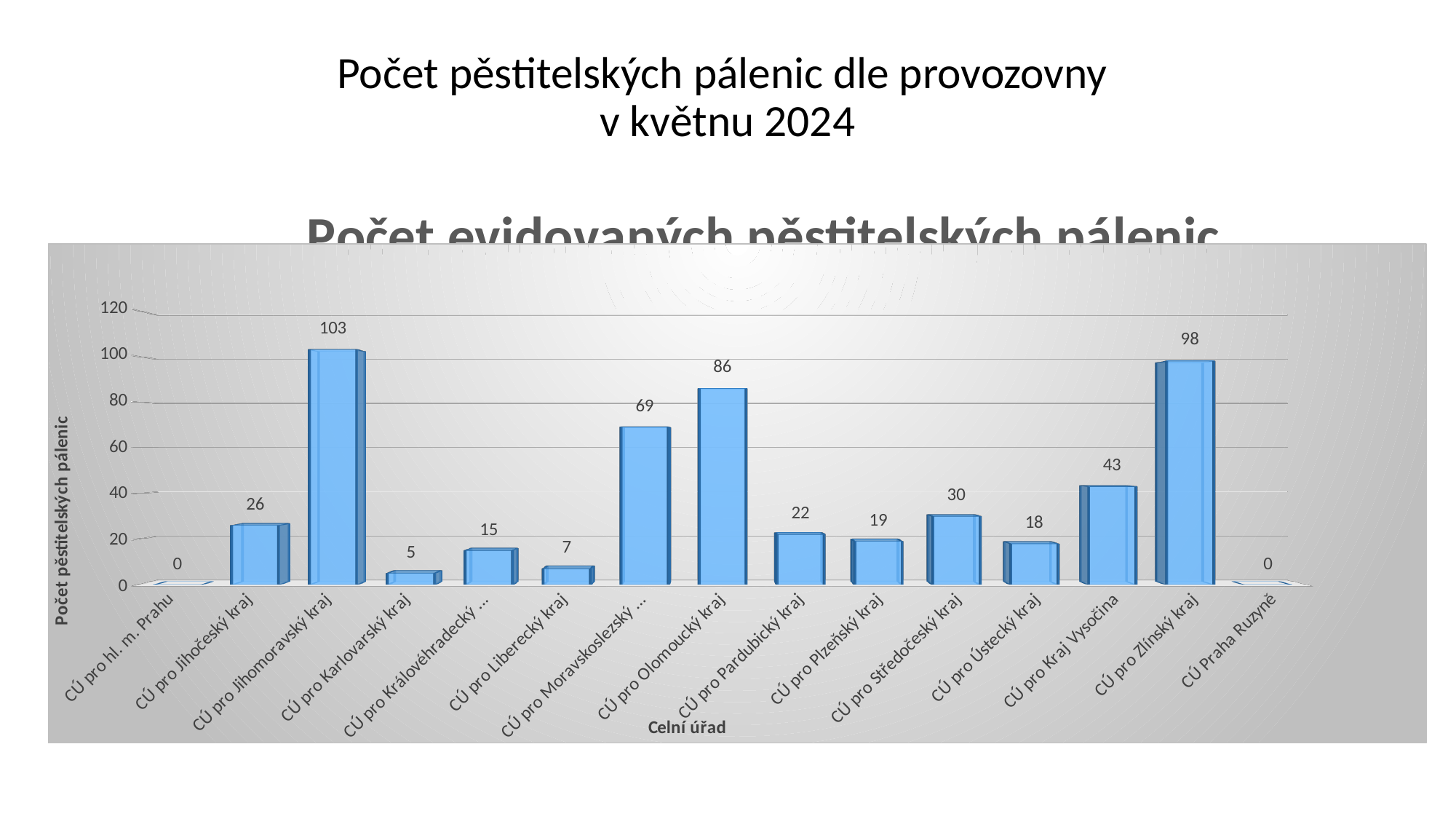

# Počet pěstitelských pálenic dle provozovny v květnu 2024

[unsupported chart]

[unsupported chart]